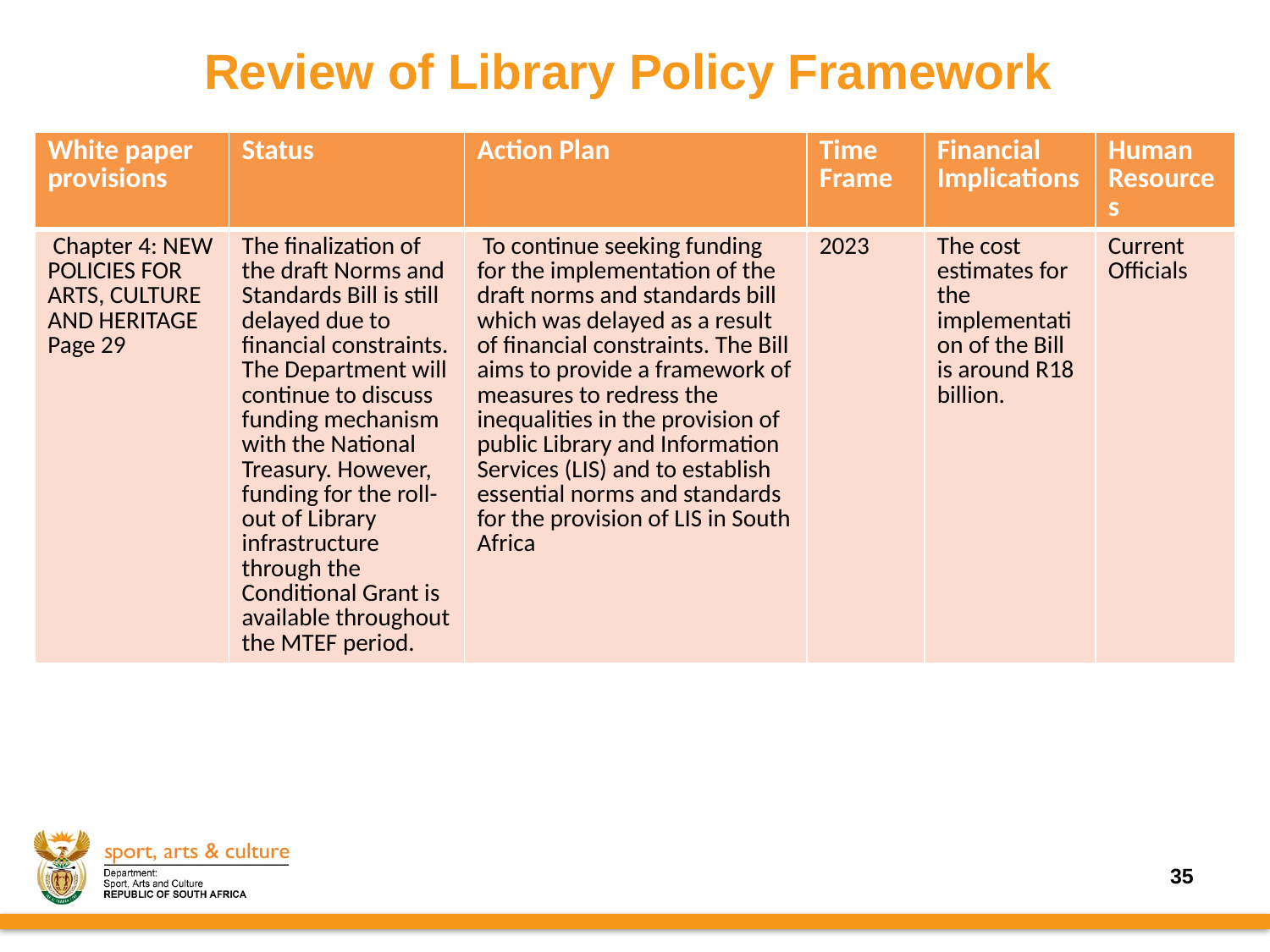

# Review of Library Policy Framework
| White paper provisions | Status | Action Plan | Time Frame | Financial Implications | Human Resources |
| --- | --- | --- | --- | --- | --- |
| Chapter 4: NEW POLICIES FOR ARTS, CULTURE AND HERITAGE Page 29 | The finalization of the draft Norms and Standards Bill is still delayed due to financial constraints. The Department will continue to discuss funding mechanism with the National Treasury. However, funding for the roll-out of Library infrastructure through the Conditional Grant is available throughout the MTEF period. | To continue seeking funding for the implementation of the draft norms and standards bill which was delayed as a result of financial constraints. The Bill aims to provide a framework of measures to redress the inequalities in the provision of public Library and Information Services (LIS) and to establish essential norms and standards for the provision of LIS in South Africa | 2023 | The cost estimates for the implementation of the Bill is around R18 billion. | Current Officials |
35